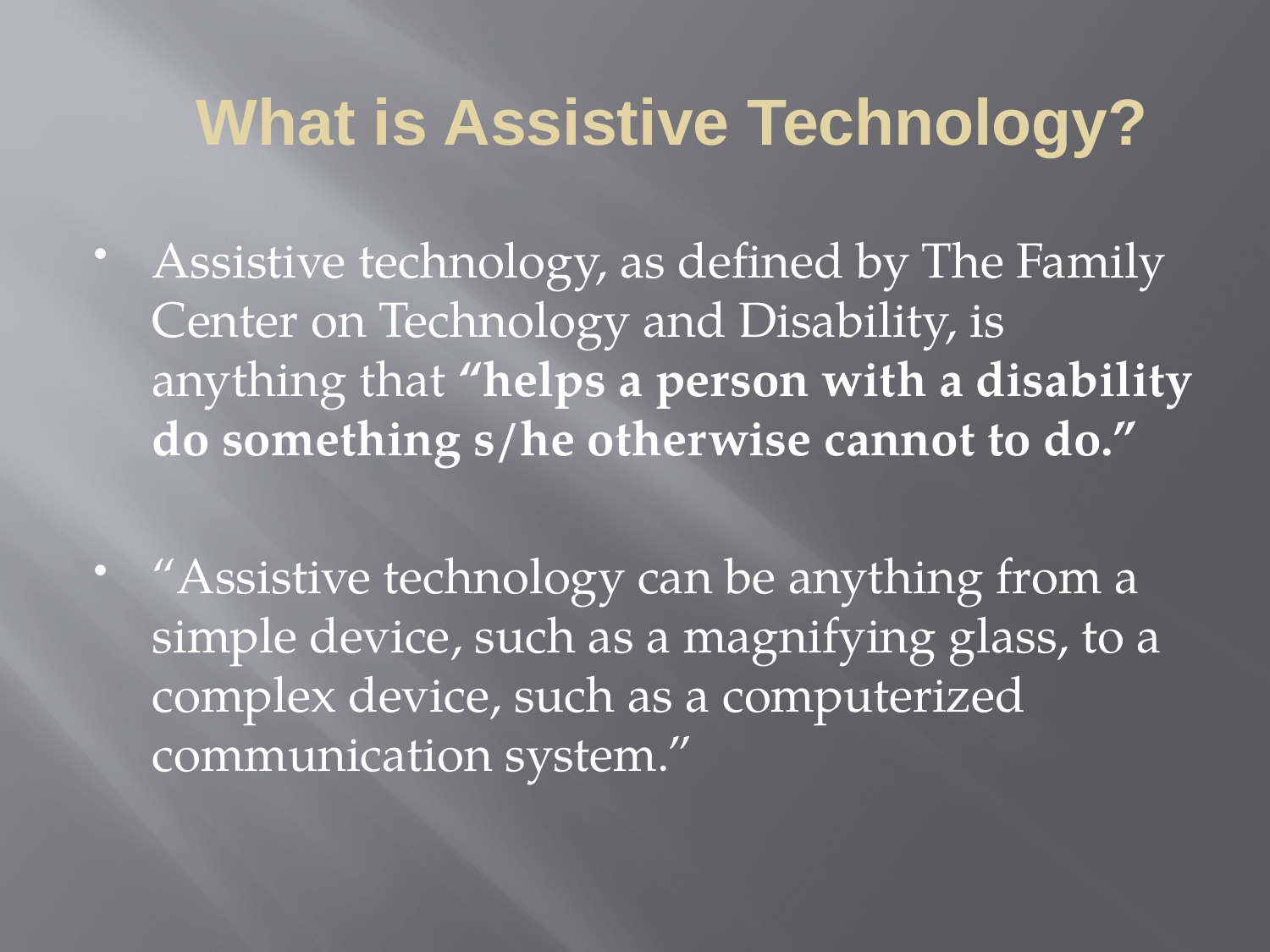

#
What is Assistive Technology?
Assistive technology, as defined by The Family Center on Technology and Disability, is anything that “helps a person with a disability do something s/he otherwise cannot to do.”

“Assistive technology can be anything from a simple device, such as a magnifying glass, to a complex device, such as a computerized communication system.”